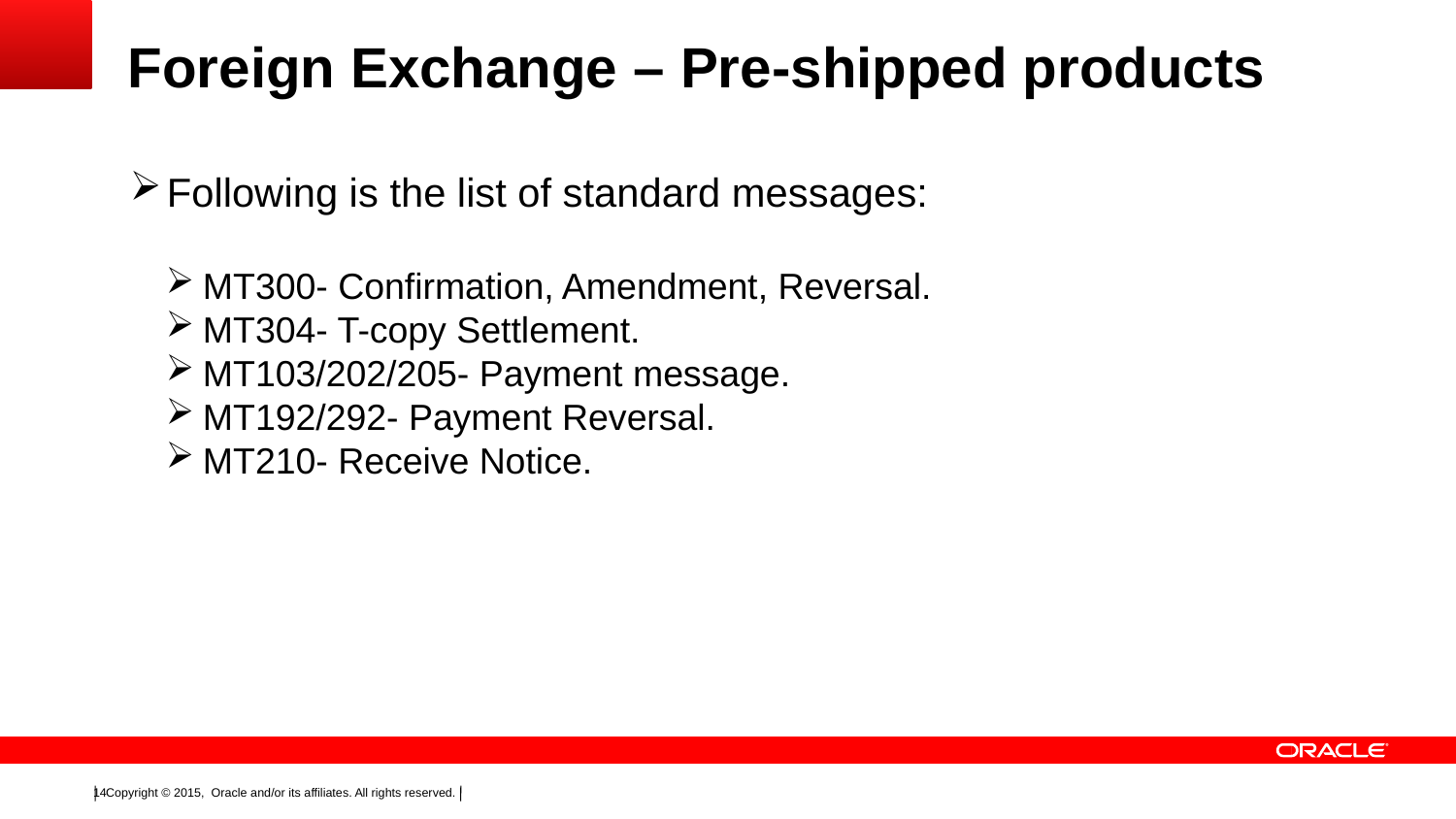

# Foreign Exchange – Pre-shipped products
Following is the list of standard messages:

MT300- Confirmation, Amendment, Reversal.
MT304- T-copy Settlement.
MT103/202/205- Payment message.
MT192/292- Payment Reversal.
MT210- Receive Notice.